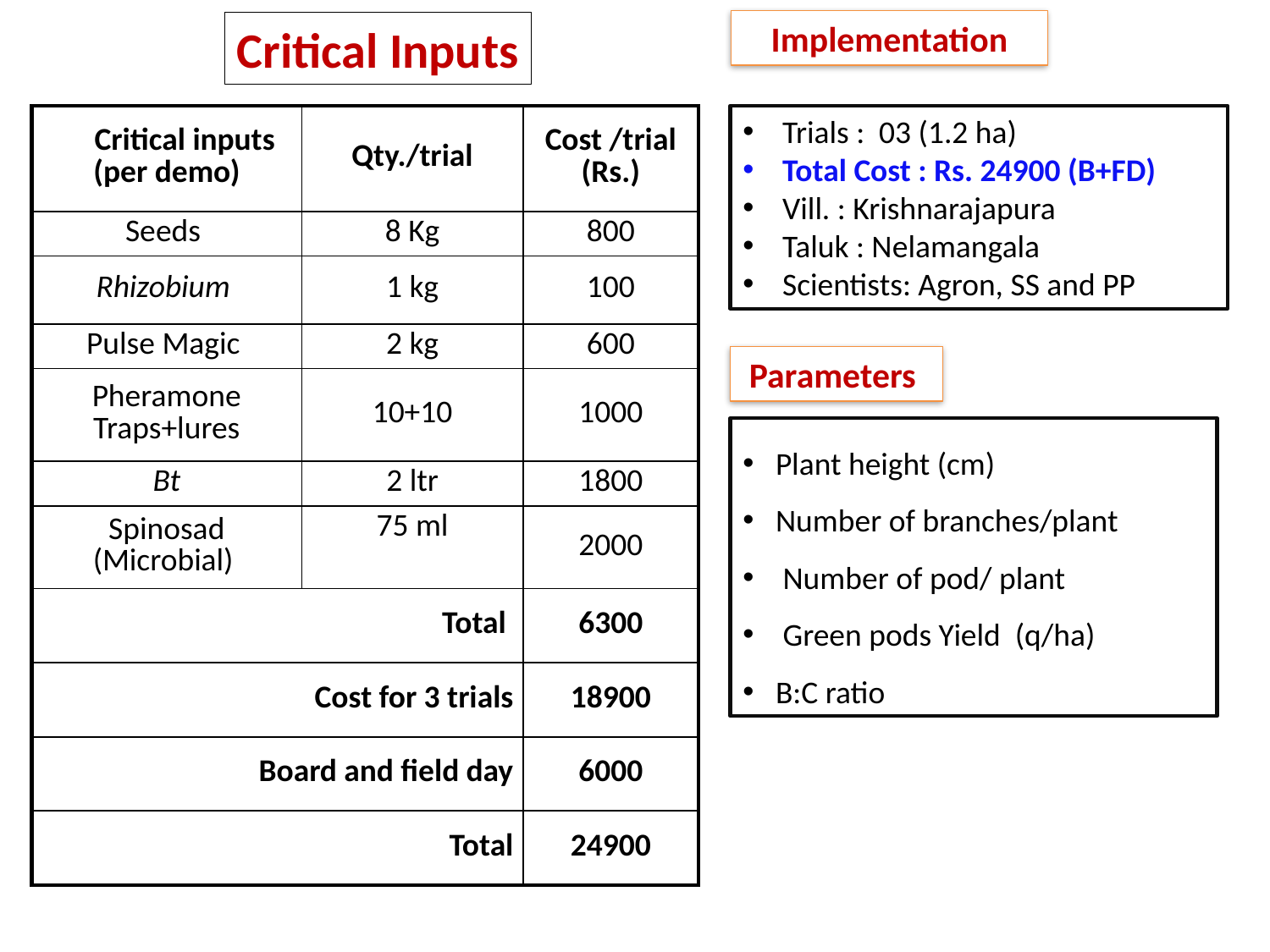

Implementation
Critical Inputs
| Critical inputs (per demo) | Qty./trial | Cost /trial (Rs.) |
| --- | --- | --- |
| Seeds | 8 Kg | 800 |
| Rhizobium | 1 kg | 100 |
| Pulse Magic | 2 kg | 600 |
| Pheramone Traps+lures | 10+10 | 1000 |
| Bt | 2 ltr | 1800 |
| Spinosad (Microbial) | 75 ml | 2000 |
| Total |  | 6300 |
| Cost for 3 trials |  | 18900 |
| Board and field day |  | 6000 |
| Total |  | 24900 |
Trials :  03 (1.2 ha)
Total Cost : Rs. 24900 (B+FD)
Vill. : Krishnarajapura
Taluk : Nelamangala
Scientists: Agron, SS and PP
Parameters
Plant height (cm)
Number of branches/plant
 Number of pod/ plant
 Green pods Yield  (q/ha)
B:C ratio